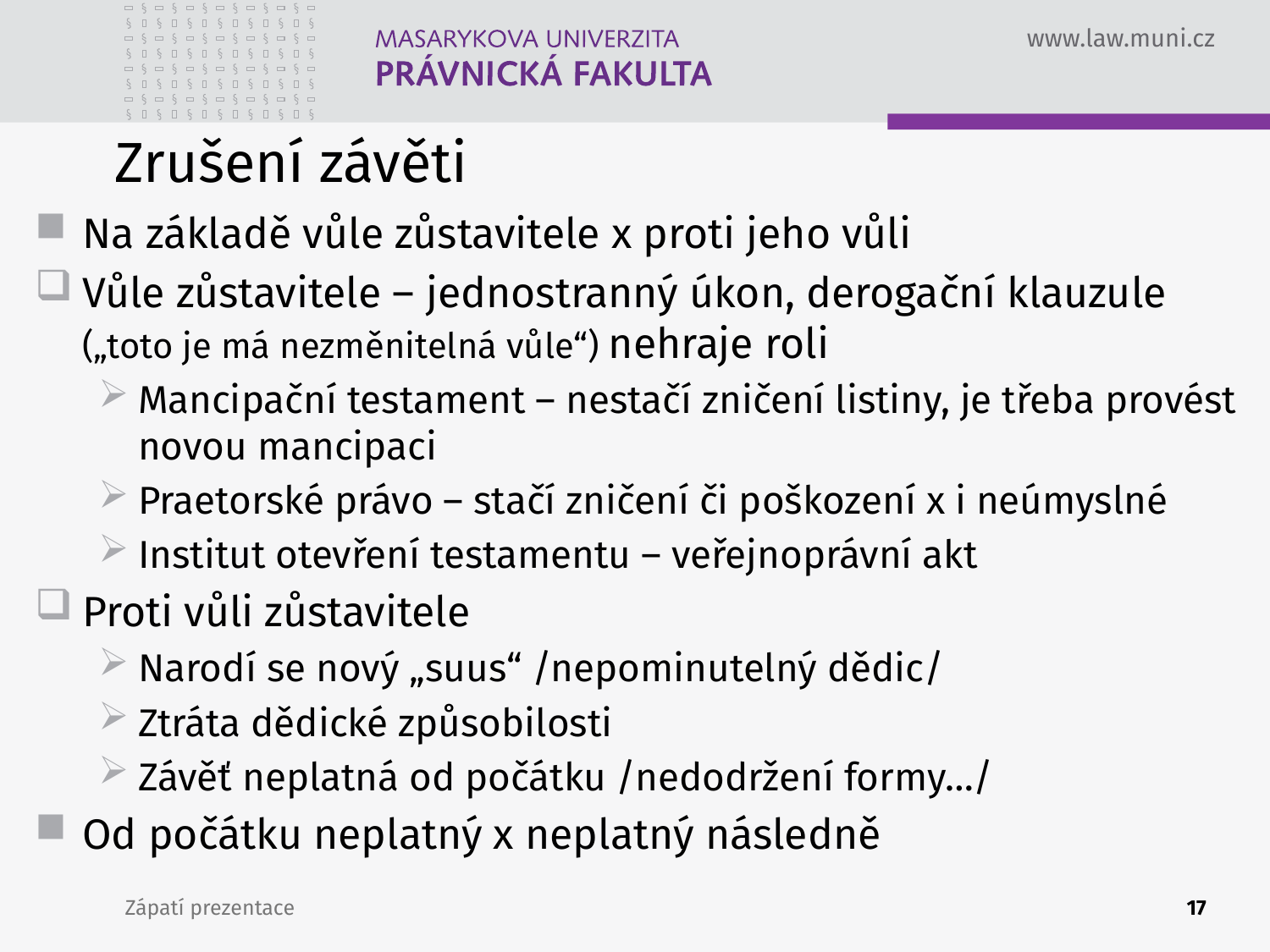

# Zrušení závěti
Na základě vůle zůstavitele x proti jeho vůli
Vůle zůstavitele – jednostranný úkon, derogační klauzule („toto je má nezměnitelná vůle“) nehraje roli
Mancipační testament – nestačí zničení listiny, je třeba provést novou mancipaci
Praetorské právo – stačí zničení či poškození x i neúmyslné
Institut otevření testamentu – veřejnoprávní akt
Proti vůli zůstavitele
Narodí se nový „suus“ /nepominutelný dědic/
Ztráta dědické způsobilosti
Závěť neplatná od počátku /nedodržení formy…/
Od počátku neplatný x neplatný následně
Zápatí prezentace
17